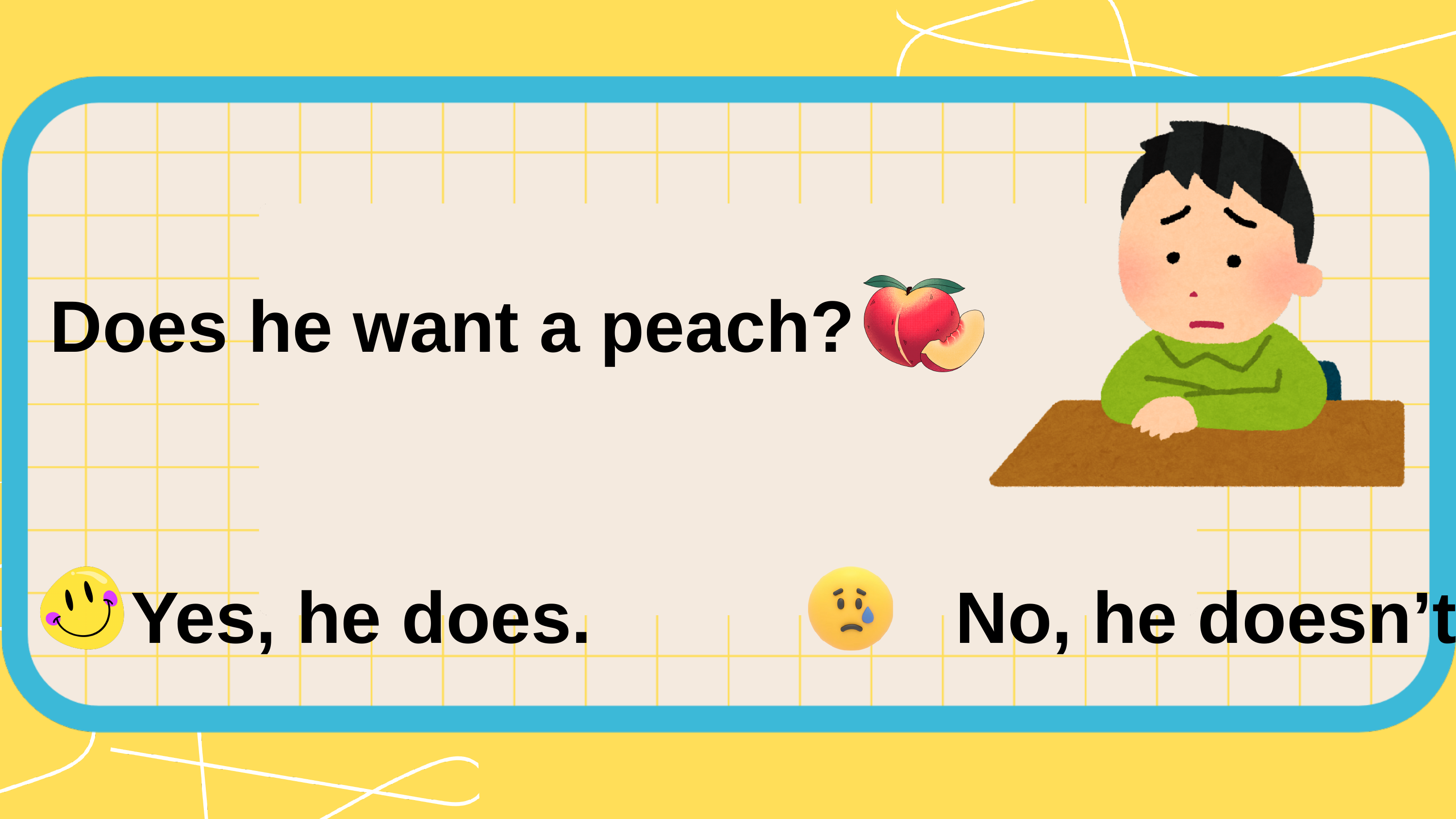

Does he want a peach?

Yes, he does.                  No, he doesn’t